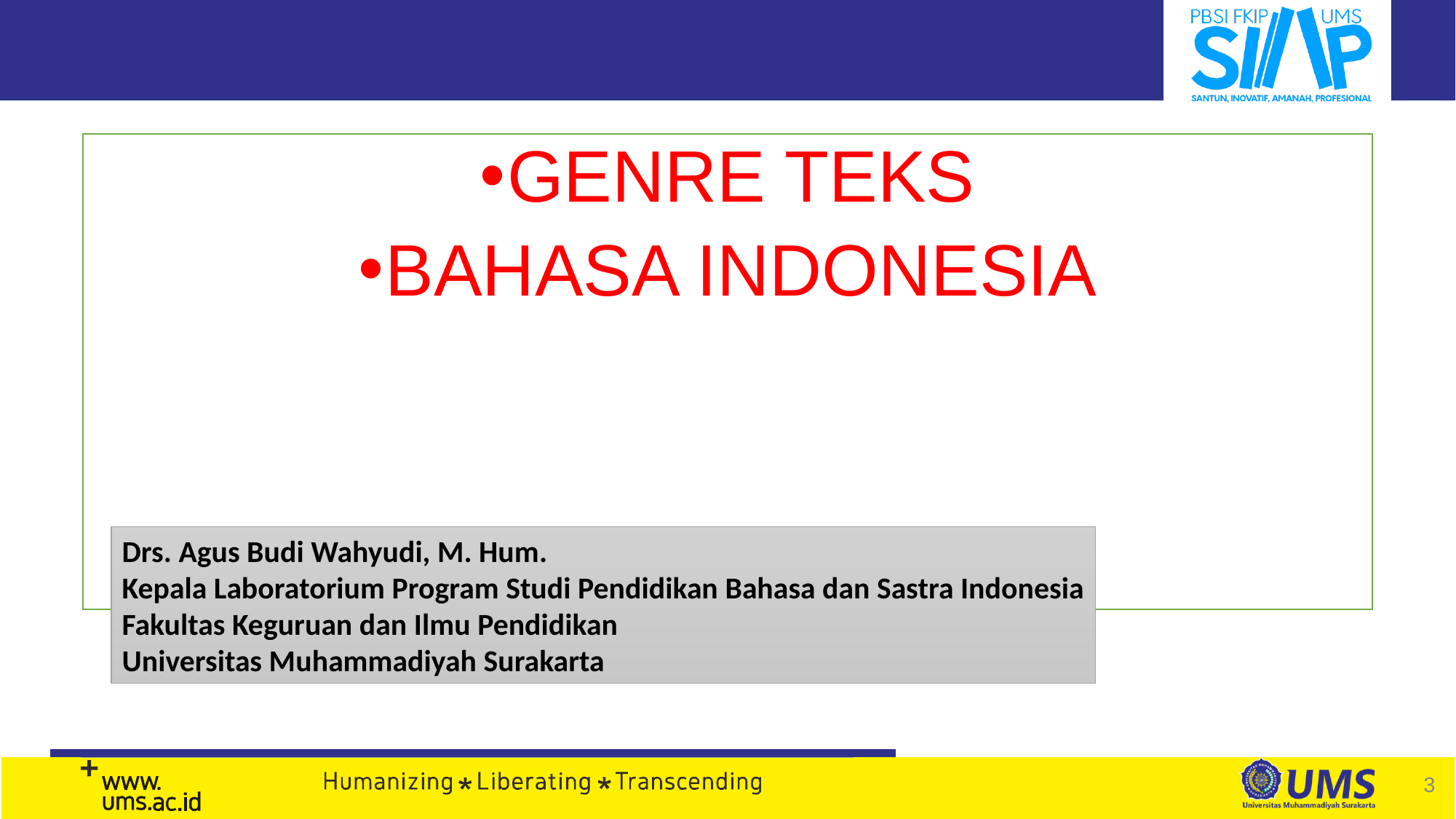

GENRE TEKS
BAHASA INDONESIA
Drs. Agus Budi Wahyudi, M. Hum.
Kepala Laboratorium Program Studi Pendidikan Bahasa dan Sastra Indonesia
Fakultas Keguruan dan Ilmu Pendidikan
Universitas Muhammadiyah Surakarta
3